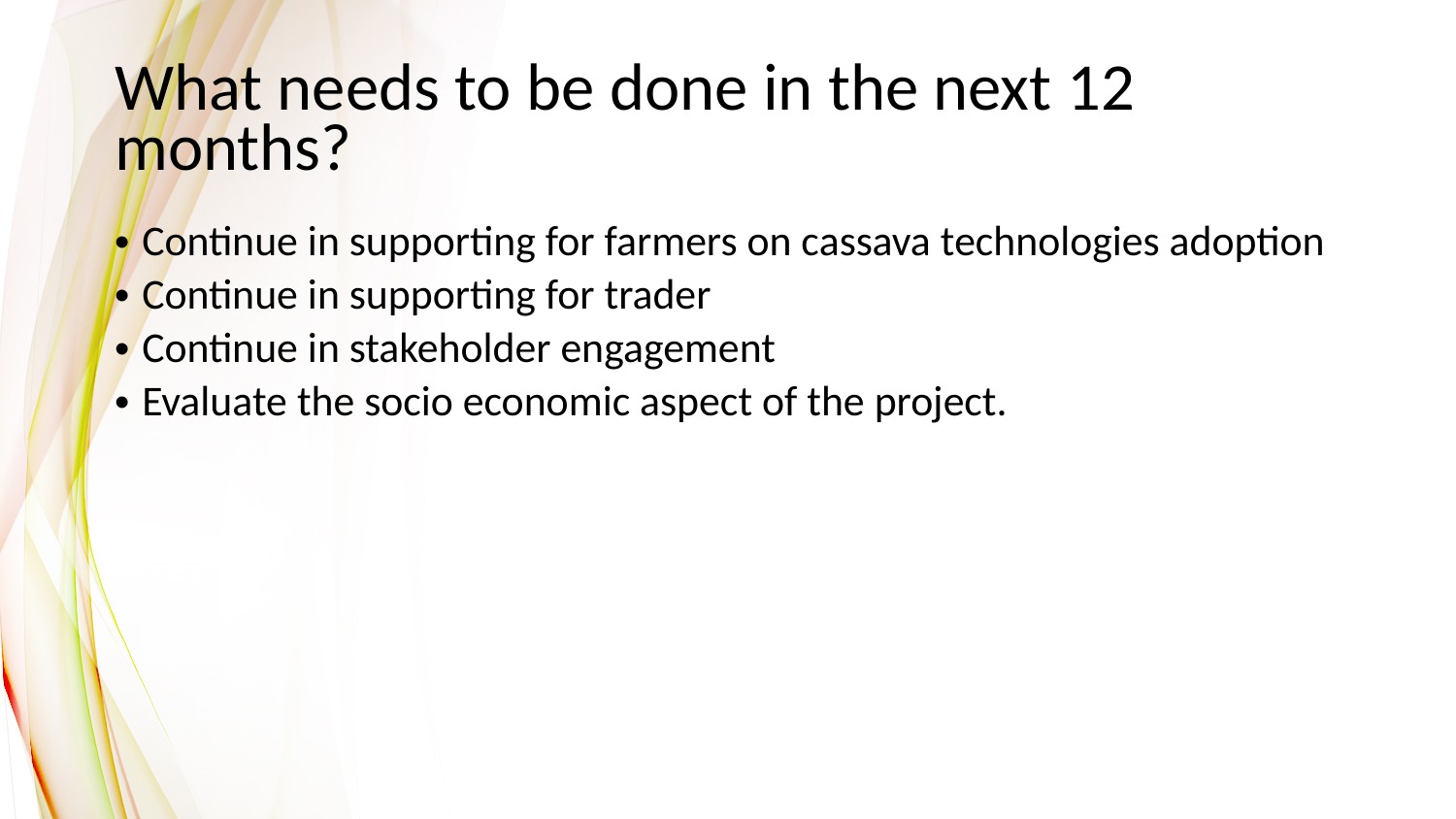

What needs to be done in the next 12 months?
Continue in supporting for farmers on cassava technologies adoption
Continue in supporting for trader
Continue in stakeholder engagement
Evaluate the socio economic aspect of the project.